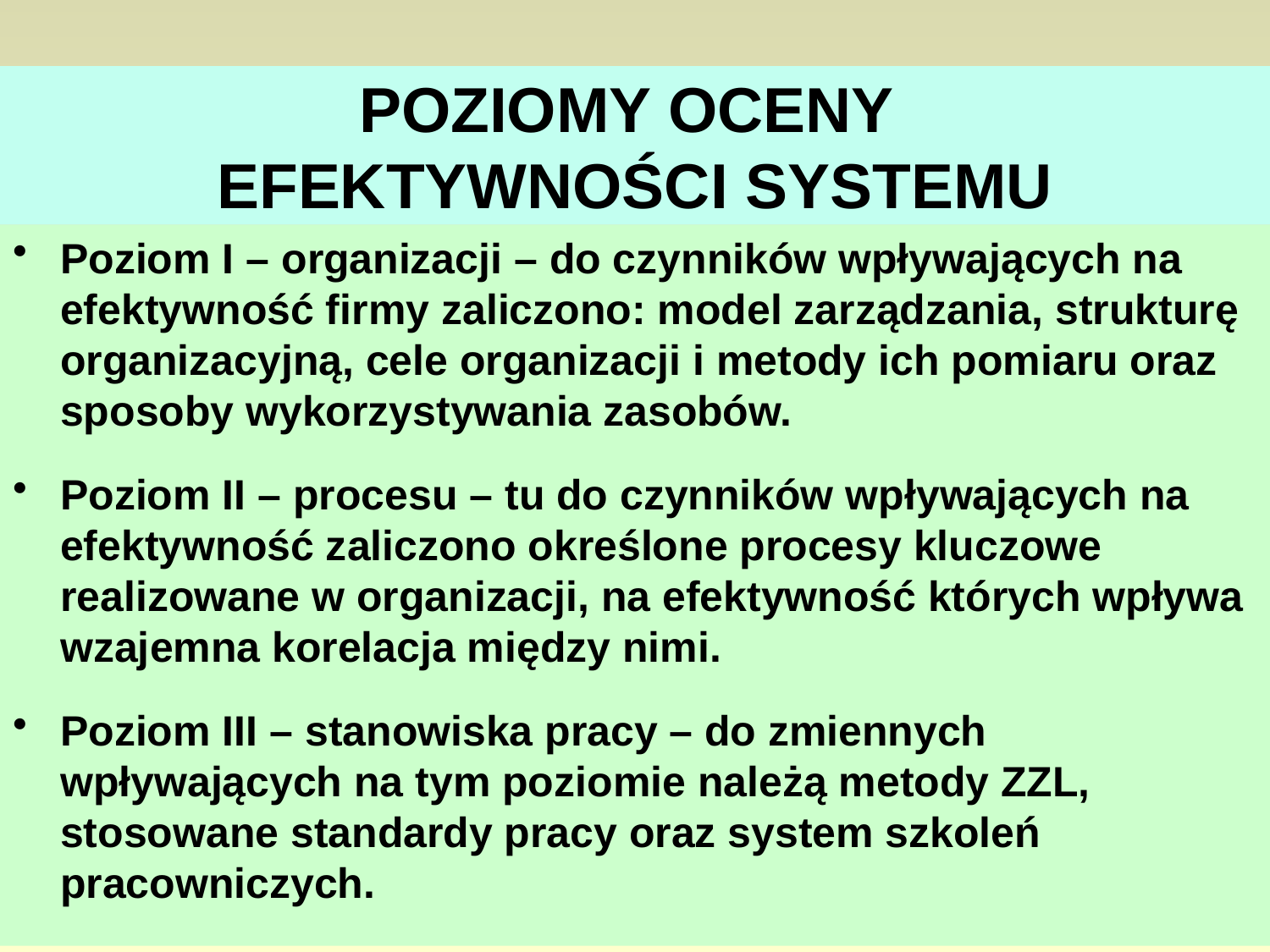

# POZIOMY OCENY EFEKTYWNOŚCI SYSTEMU
Poziom I – organizacji – do czynników wpływających na efektywność firmy zaliczono: model zarządzania, strukturę organizacyjną, cele organizacji i metody ich pomiaru oraz sposoby wykorzystywania zasobów.

Poziom II – procesu – tu do czynników wpływających na efektywność zaliczono określone procesy kluczowe realizowane w organizacji, na efektywność których wpływa wzajemna korelacja między nimi.

Poziom III – stanowiska pracy – do zmiennych wpływających na tym poziomie należą metody ZZL, stosowane standardy pracy oraz system szkoleń pracowniczych.

94